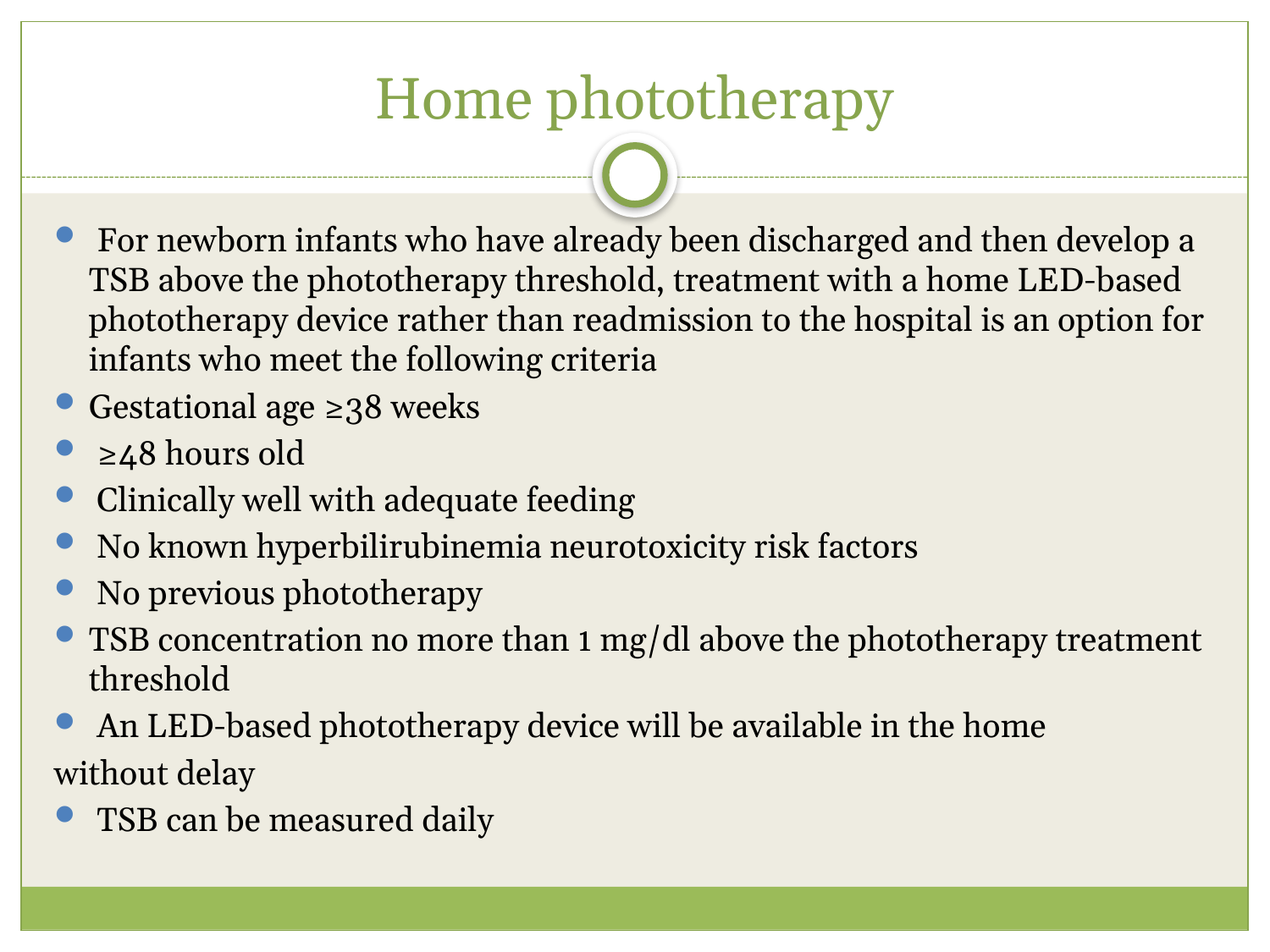

# Home phototherapy
 For newborn infants who have already been discharged and then develop a TSB above the phototherapy threshold, treatment with a home LED-based phototherapy device rather than readmission to the hospital is an option for infants who meet the following criteria
Gestational age ≥38 weeks
 ≥48 hours old
 Clinically well with adequate feeding
 No known hyperbilirubinemia neurotoxicity risk factors
 No previous phototherapy
TSB concentration no more than 1 mg/dl above the phototherapy treatment threshold
 An LED-based phototherapy device will be available in the home
without delay
 TSB can be measured daily